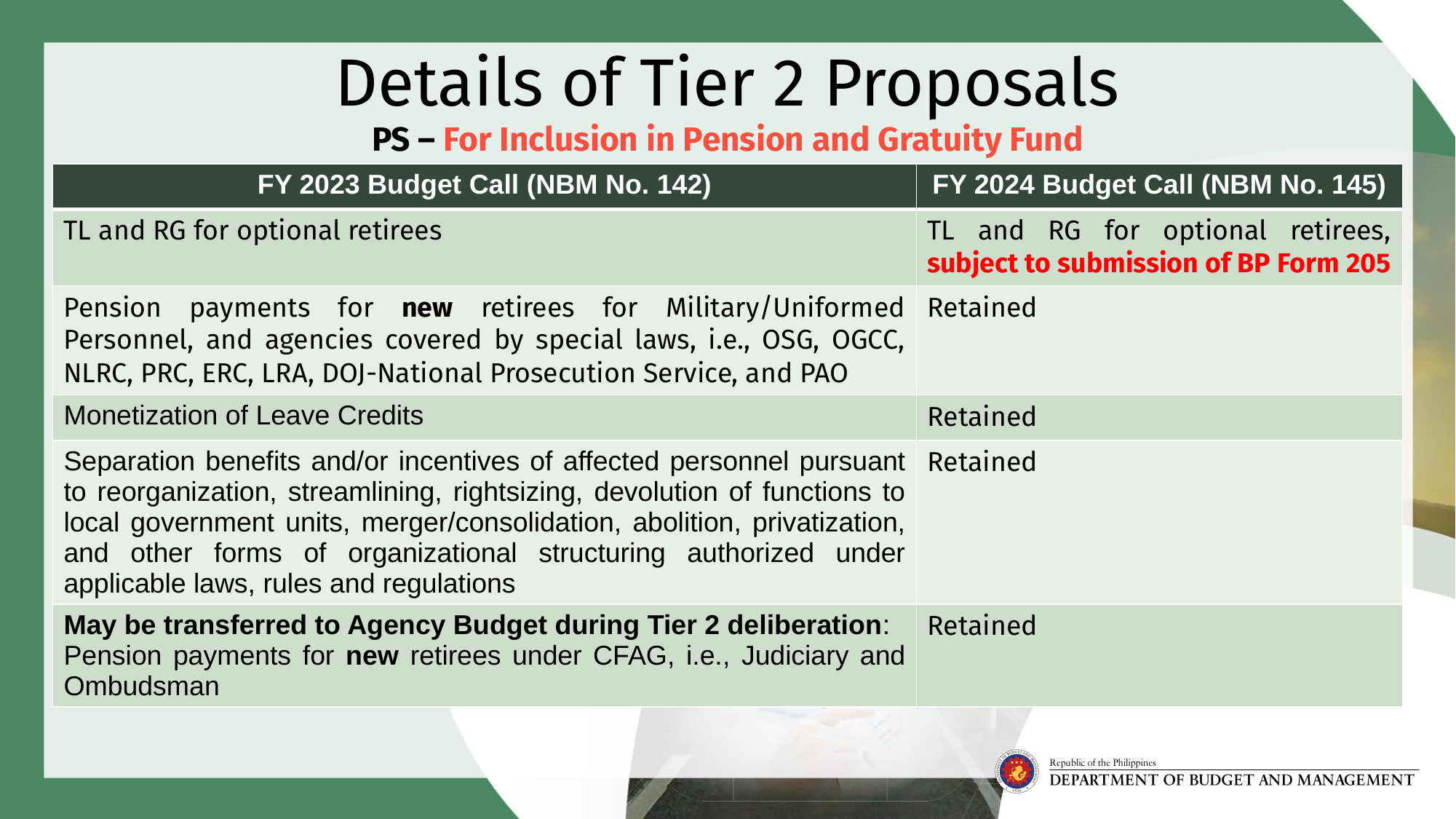

# Details of Tier 2 Proposals
PS – For Inclusion in Pension and Gratuity Fund
| FY 2023 Budget Call (NBM No. 142) | FY 2024 Budget Call (NBM No. 145) |
| --- | --- |
| TL and RG for optional retirees | TL and RG for optional retirees, subject to submission of BP Form 205 |
| Pension payments for new retirees for Military/Uniformed Personnel, and agencies covered by special laws, i.e., OSG, OGCC, NLRC, PRC, ERC, LRA, DOJ-National Prosecution Service, and PAO | Retained |
| Monetization of Leave Credits | Retained |
| Separation benefits and/or incentives of affected personnel pursuant to reorganization, streamlining, rightsizing, devolution of functions to local government units, merger/consolidation, abolition, privatization, and other forms of organizational structuring authorized under applicable laws, rules and regulations | Retained |
| May be transferred to Agency Budget during Tier 2 deliberation: Pension payments for new retirees under CFAG, i.e., Judiciary and Ombudsman | Retained |